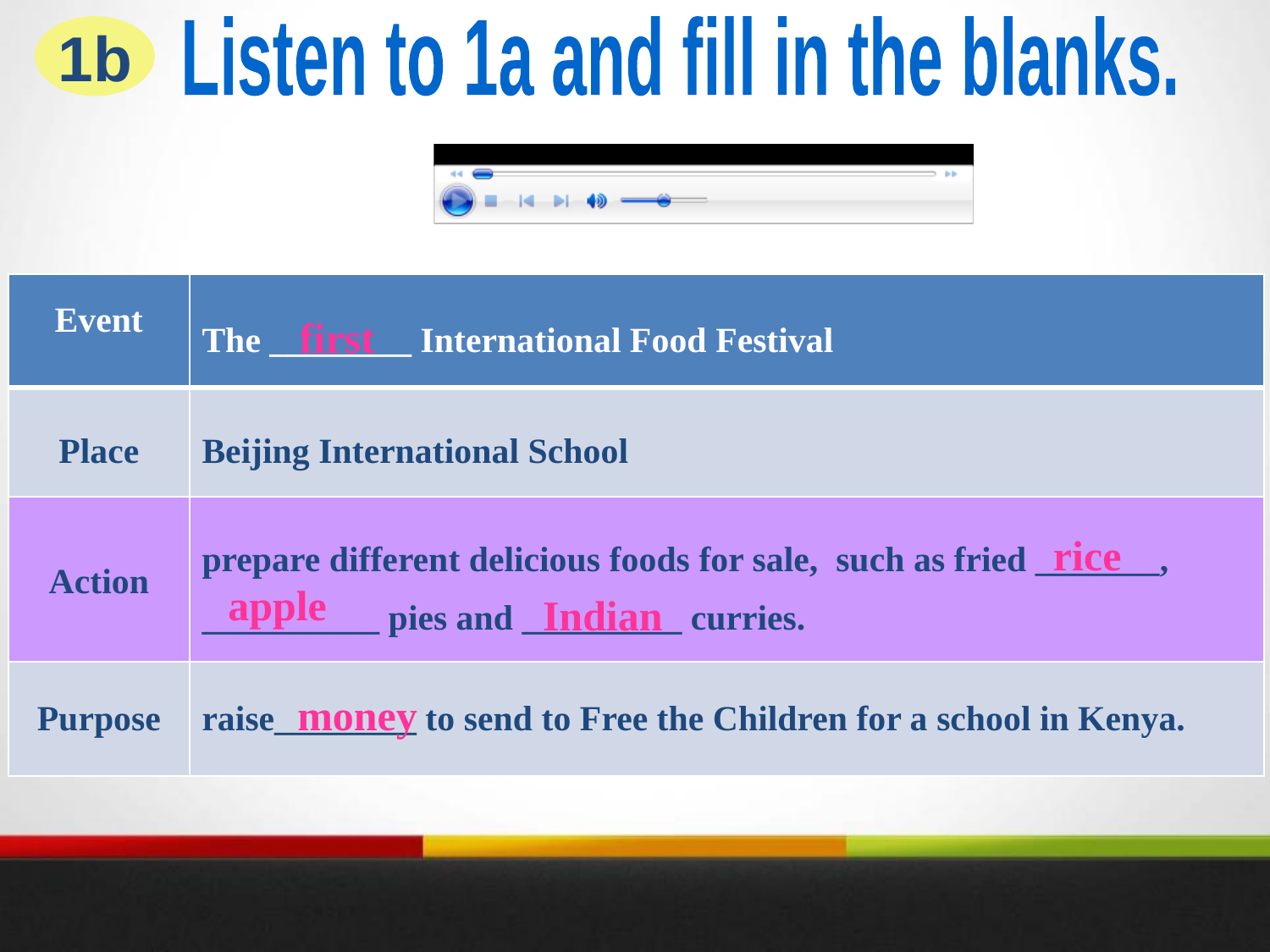

1b
Listen to 1a and fill in the blanks.
| Event | The \_\_\_\_\_\_\_\_ International Food Festival |
| --- | --- |
| Place | Beijing International School |
| Action | prepare different delicious foods for sale, such as fried \_\_\_\_\_\_\_, \_\_\_\_\_\_\_\_\_\_ pies and \_\_\_\_\_\_\_\_\_ curries. |
| Purpose | raise\_\_\_\_\_\_\_\_ to send to Free the Children for a school in Kenya. |
first
rice
apple
Indian
money